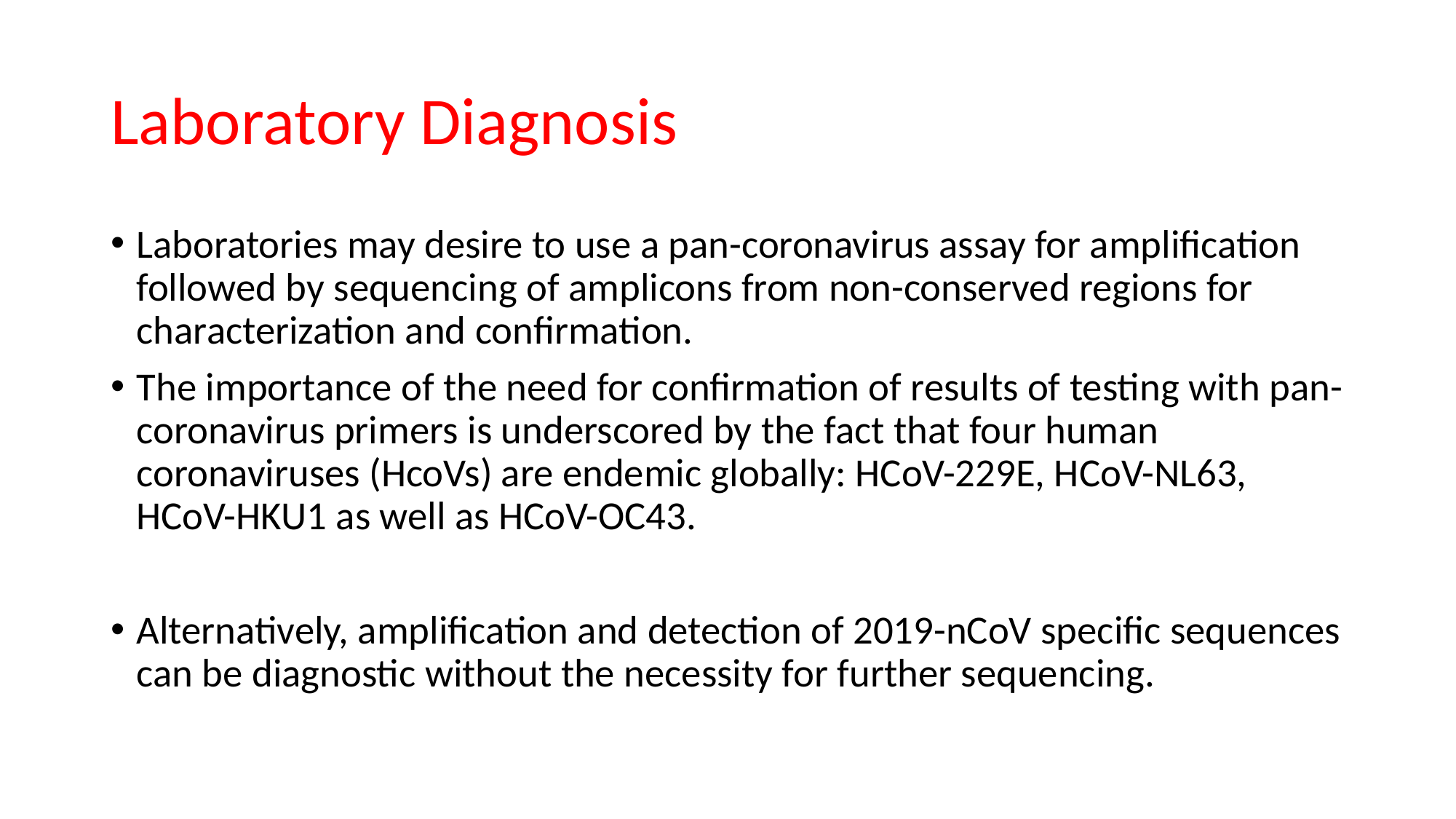

# Laboratory Diagnosis
Laboratories may desire to use a pan-coronavirus assay for amplification followed by sequencing of amplicons from non-conserved regions for characterization and confirmation.
The importance of the need for confirmation of results of testing with pan-coronavirus primers is underscored by the fact that four human coronaviruses (HcoVs) are endemic globally: HCoV-229E, HCoV-NL63, HCoV-HKU1 as well as HCoV-OC43.

Alternatively, amplification and detection of 2019-nCoV specific sequences can be diagnostic without the necessity for further sequencing.